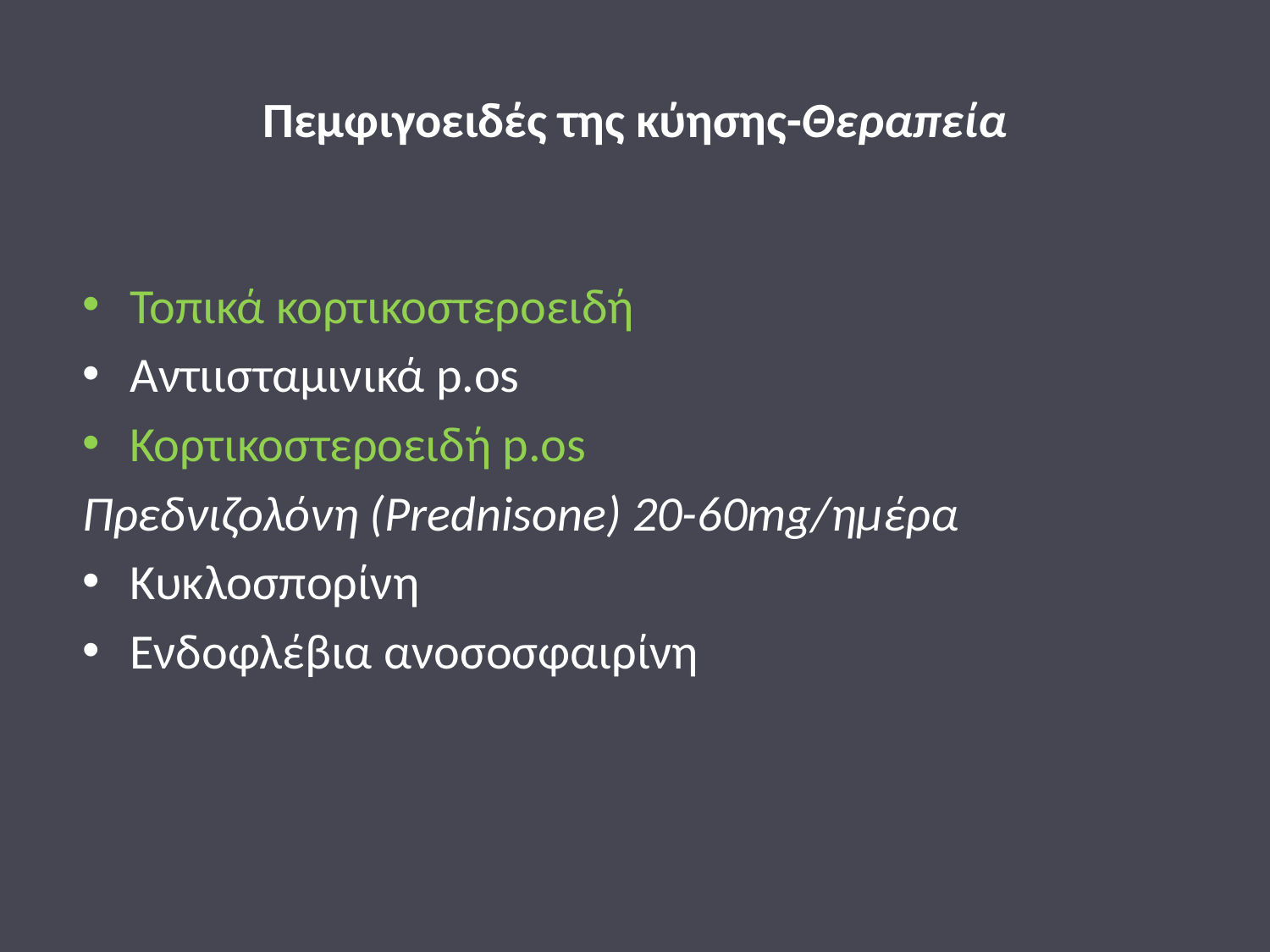

# Πεμφιγοειδές της κύησης-Θεραπεία
Τοπικά κορτικοστεροειδή
Αντιισταμινικά p.os
Κορτικοστεροειδή p.os
Πρεδνιζολόνη (Prednisone) 20-60mg/ημέρα
Κυκλοσπορίνη
Ενδοφλέβια ανοσοσφαιρίνη